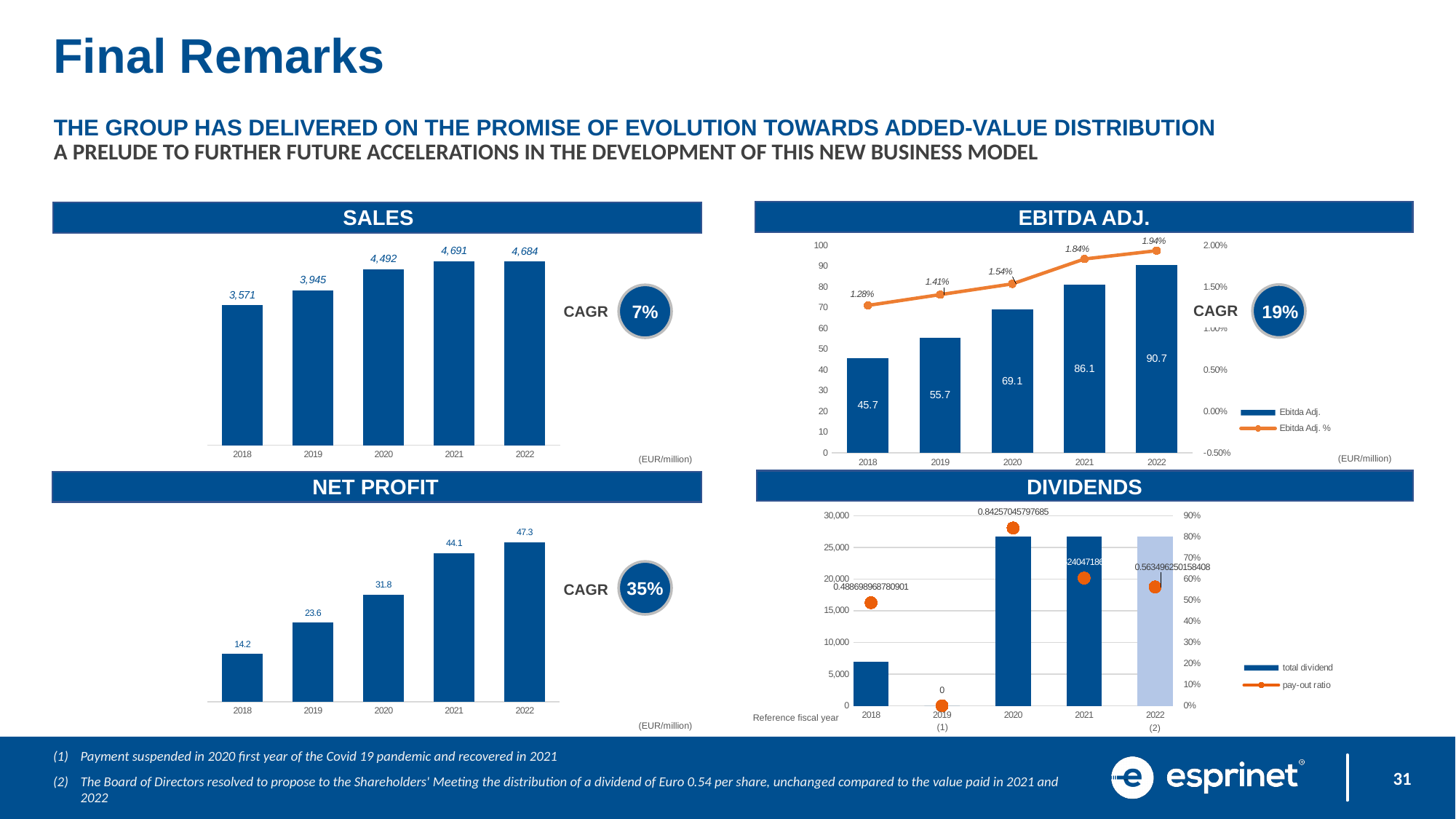

Final Remarks
THE GROUP HAS DELIVERED ON THE PROMISE OF EVOLUTION TOWARDS ADDED-VALUE DISTRIBUTION
A PRELUDE TO FURTHER FUTURE ACCELERATIONS IN THE DEVELOPMENT OF THIS NEW BUSINESS MODEL

EBITDA ADJ.
SALES

### Chart

| Category |  |
|---|---|
| 2018 | 3571.19 |
| 2019 | 3945.371 |
| 2020 | 4491.613 |
| 2021 | 4690.947 |
| 2022 | 4684.164 |

### Chart

| Category | Ebitda Adj. | Ebitda Adj. % |
|---|---|---|
| 2018 | 45.7 | 0.0128 |
| 2019 | 55.7 | 0.0141 |
| 2020 | 69.1 | 0.0154 |
| 2021 | 81.1 | 0.0184 |
| 2022 | 90.7 | 0.0194 |

CAGR
CAGR
19%
7%
(EUR/million)
(EUR/million)
NET PROFIT
DIVIDENDS

### Chart

| Category |  |
|---|---|
| 2018 | 14158.0 |
| 2019 | 23553.0 |
| 2020 | 31792.0 |
| 2021 | 44080.0 |
| 2022 | 47346.0 |

### Chart

| Category | total dividend  | pay-out ratio |
|---|---|---|
| 2018 | 6919.0 | 0.48869896878090124 |
|  | None | None |
| 2019 | 0.0 | 0.0 |
|  | None | None |
| 2020 | 26787.0 | 0.8425704579768495 |
|  | None | None |
| 2021 | 26679.0 | 0.6052404718693285 |
|  | None | None |
| 2022 | 26679.29346 | 0.5634962501584083 |
CAGR
35%
Reference fiscal year
(EUR/million)
(1)
(2)
Payment suspended in 2020 first year of the Covid 19 pandemic and recovered in 2021
The Board of Directors resolved to propose to the Shareholders' Meeting the distribution of a dividend of Euro 0.54 per share, unchanged compared to the value paid in 2021 and 2022